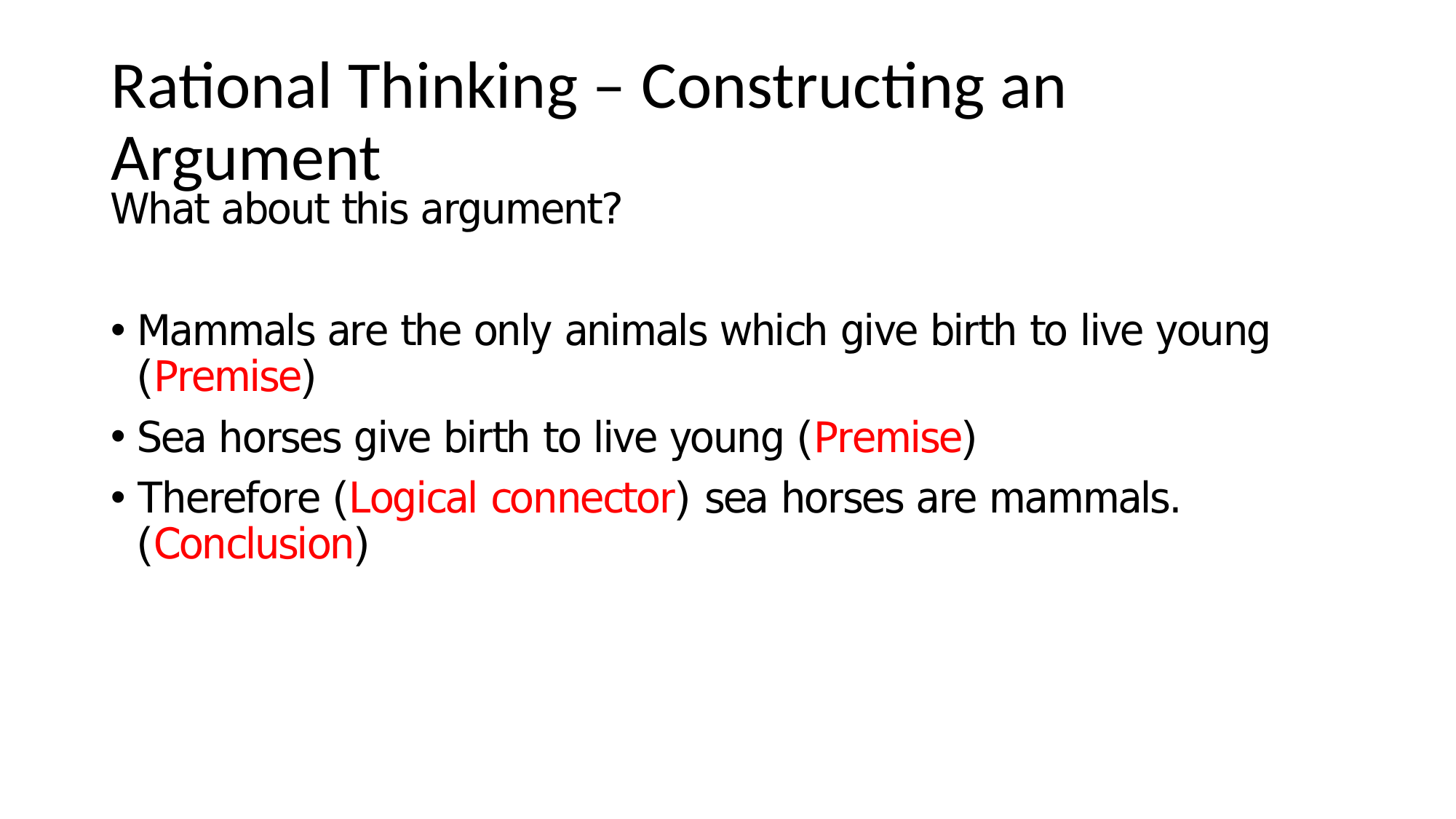

# Rational Thinking – Constructing an Argument
What about this argument?

Mammals are the only animals which give birth to live young (Premise)
Sea horses give birth to live young (Premise)
Therefore (Logical connector) sea horses are mammals. (Conclusion)